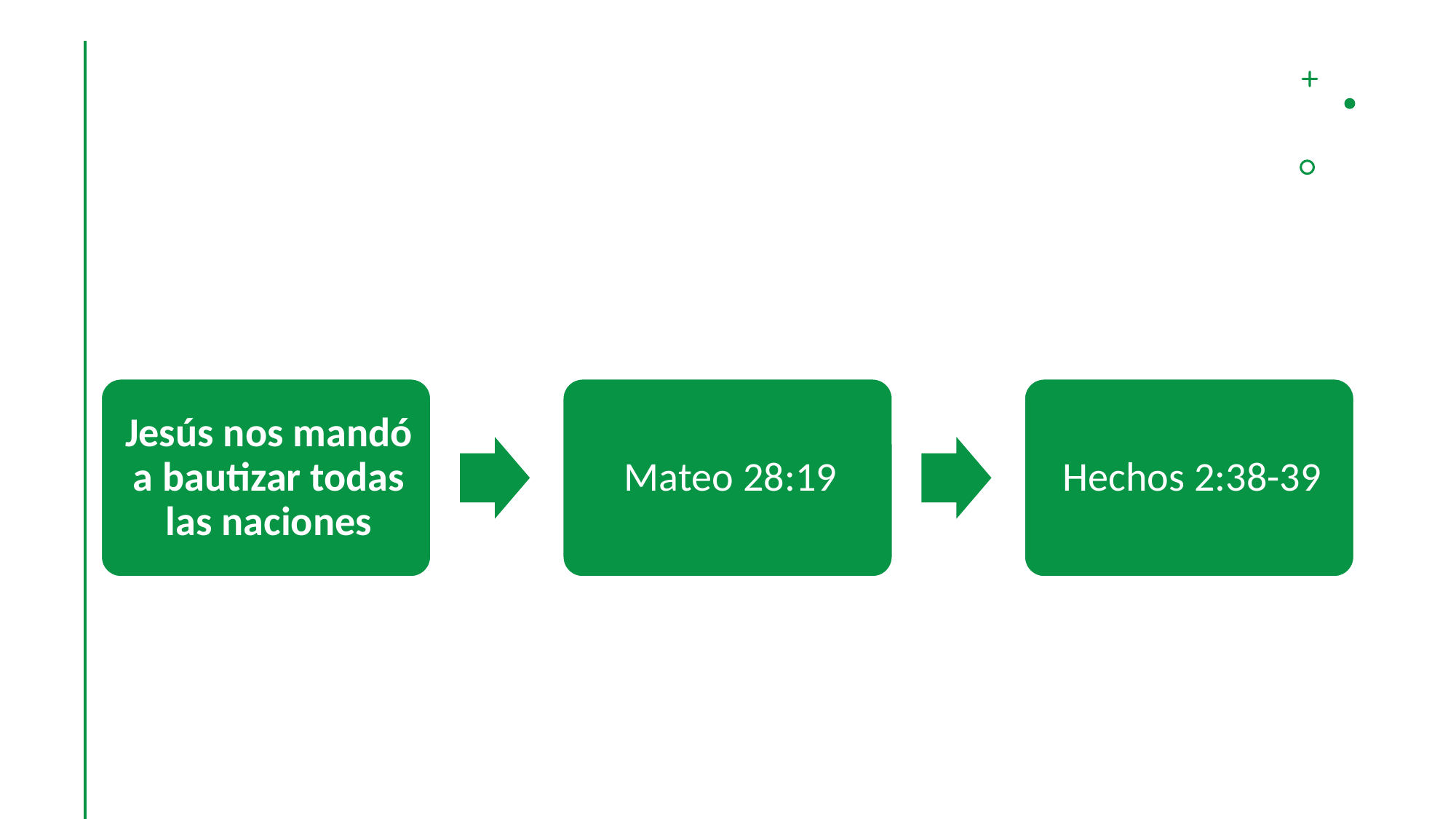

Jesús nos mandó a bautizar todas las naciones

Mateo 28:19

Hechos 2:38-39